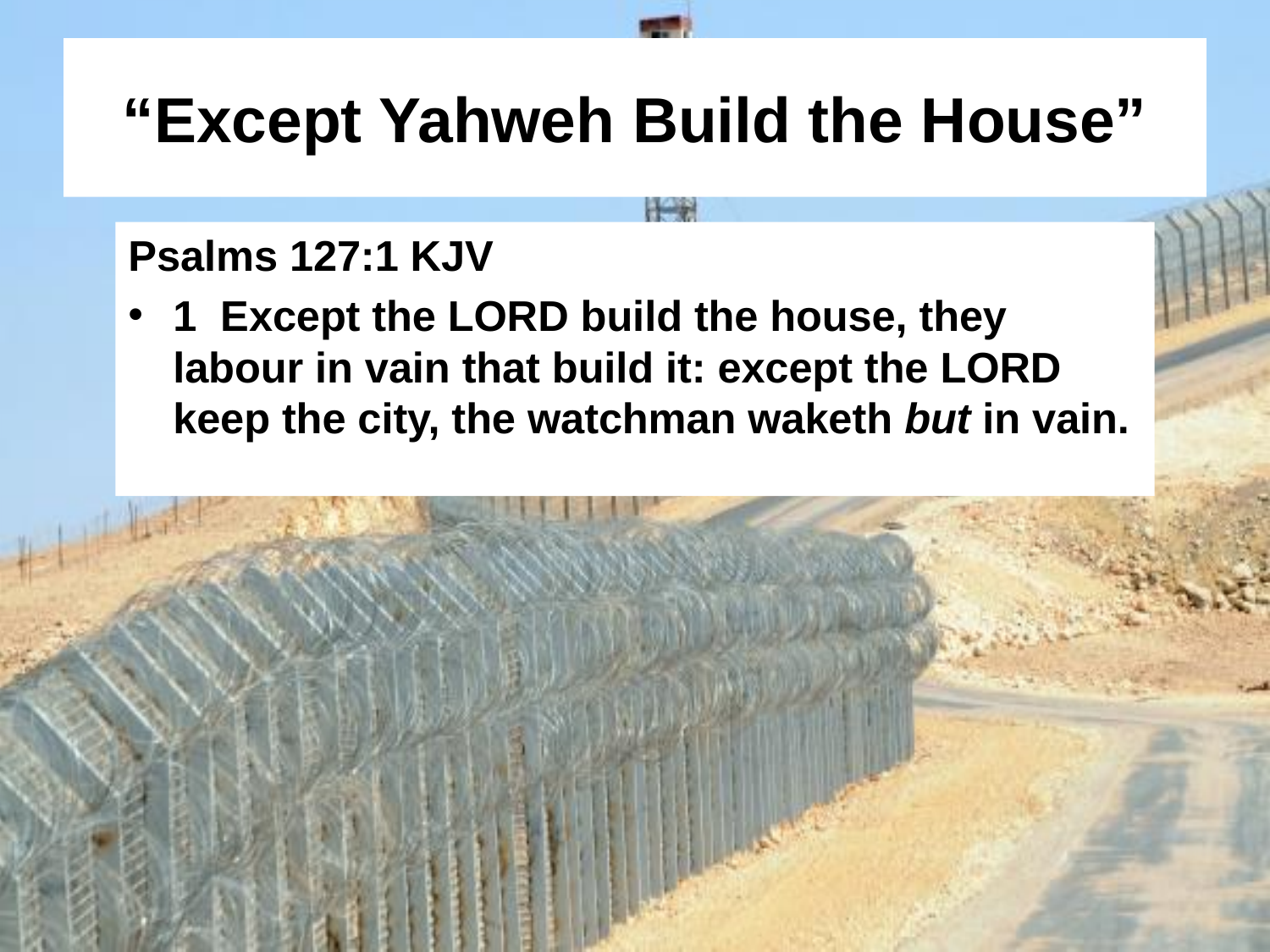

# “Except Yahweh Build the House”
Psalms 127:1 KJV
1  Except the LORD build the house, they labour in vain that build it: except the LORD keep the city, the watchman waketh but in vain.